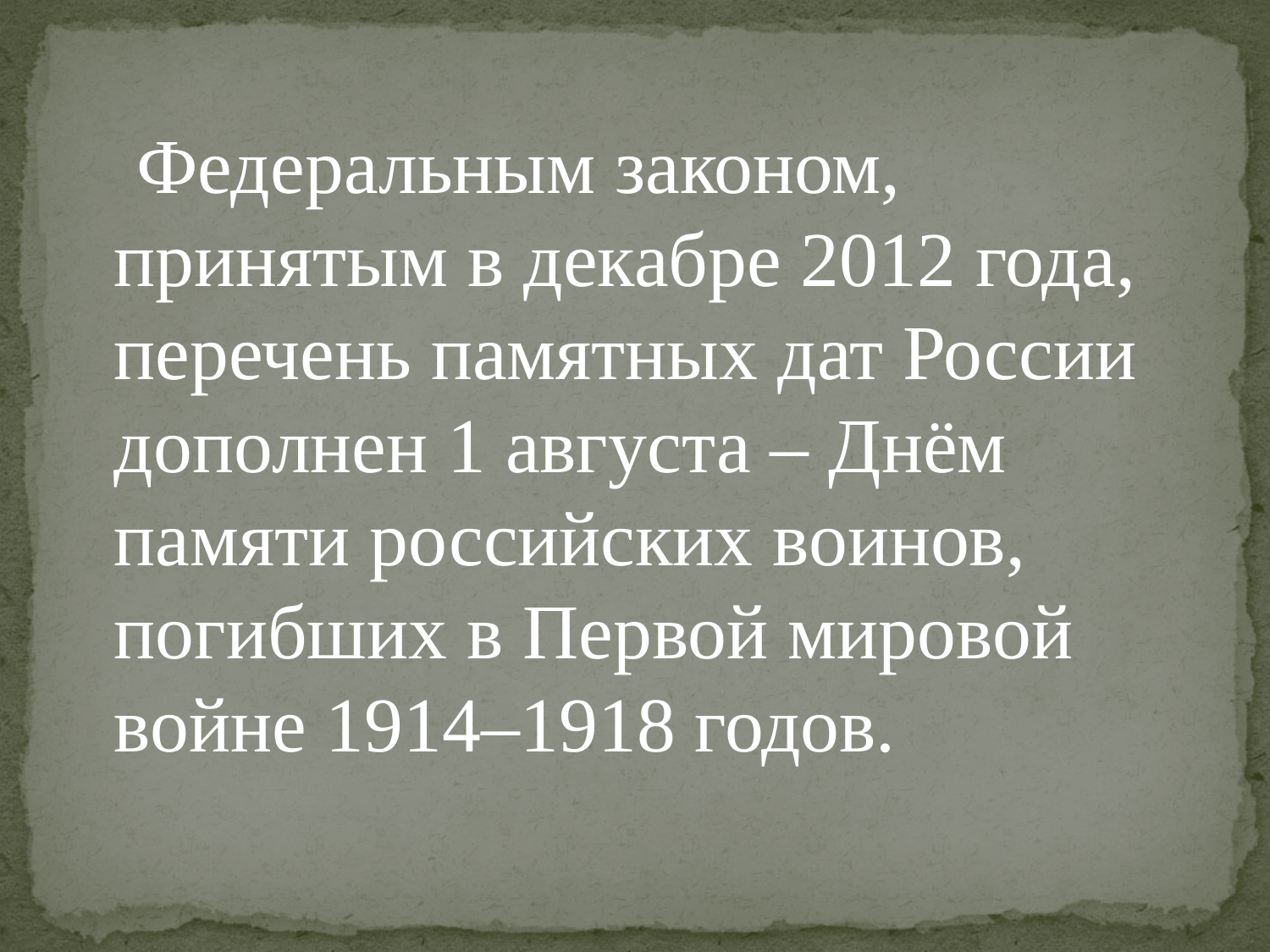

#
   Федеральным законом, принятым в декабре 2012 года, перечень памятных дат России дополнен 1 августа – Днём памяти российских воинов, погибших в Первой мировой войне 1914–1918 годов.